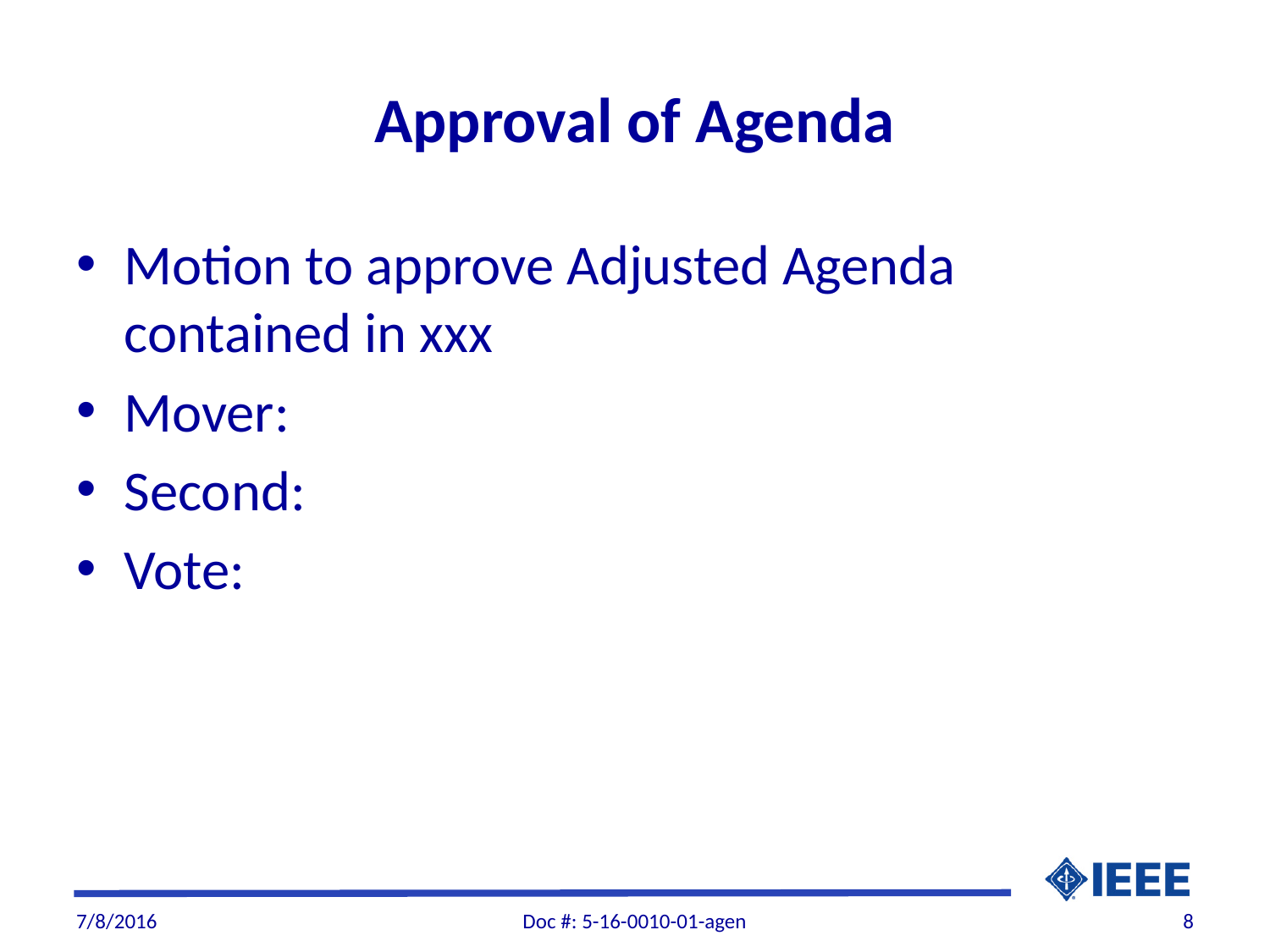

# Approval of Agenda
Motion to approve Adjusted Agenda contained in xxx
Mover:
Second:
Vote:

7/8/2016
Doc #: 5-16-0010-01-agen
8